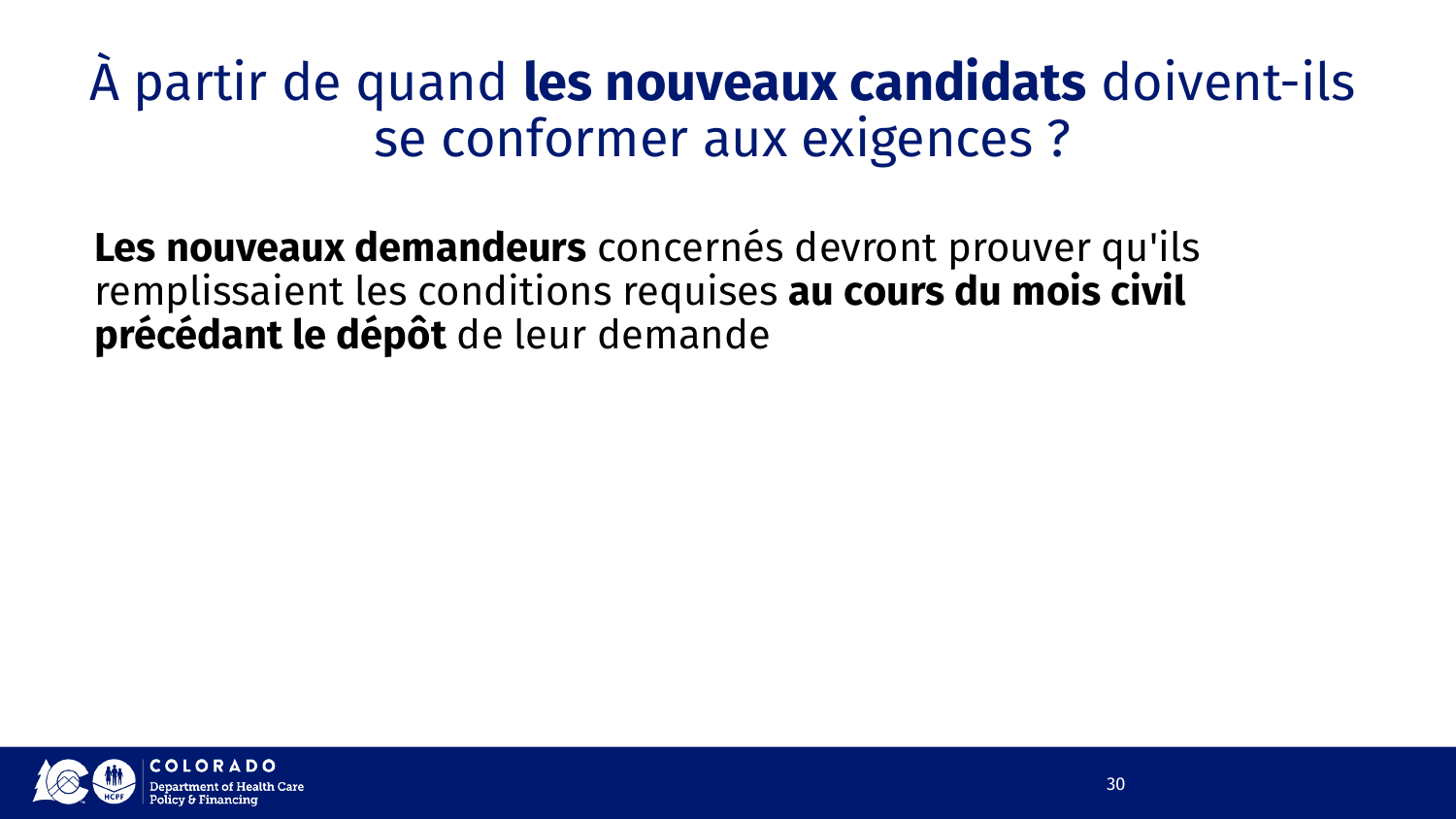

# À partir de quand les nouveaux candidats doivent-ils se conformer aux exigences ?
Les nouveaux demandeurs concernés devront prouver qu'ils remplissaient les conditions requises au cours du mois civil précédant le dépôt de leur demande
30